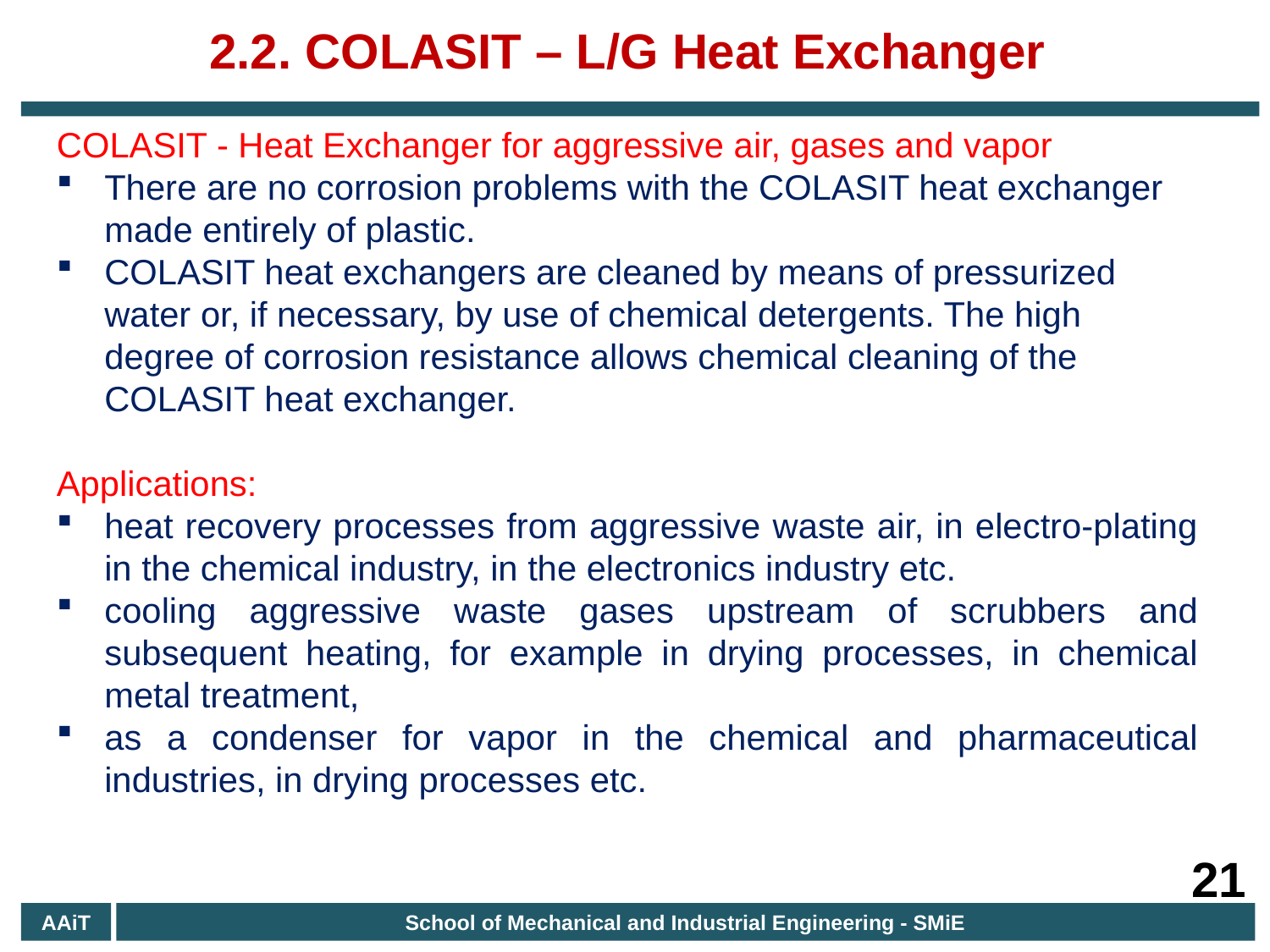

2.2. COLASIT – L/G Heat Exchanger

COLASIT - Heat Exchanger for aggressive air, gases and vapor
There are no corrosion problems with the COLASIT heat exchanger made entirely of plastic.
COLASIT heat exchangers are cleaned by means of pressurized water or, if necessary, by use of chemical detergents. The high degree of corrosion resistance allows chemical cleaning of the COLASIT heat exchanger.

Applications:
heat recovery processes from aggressive waste air, in electro-plating in the chemical industry, in the electronics industry etc.
cooling aggressive waste gases upstream of scrubbers and subsequent heating, for example in drying processes, in chemical metal treatment,
as a condenser for vapor in the chemical and pharmaceutical industries, in drying processes etc.

21
AAiT
School of Mechanical and Industrial Engineering - SMiE